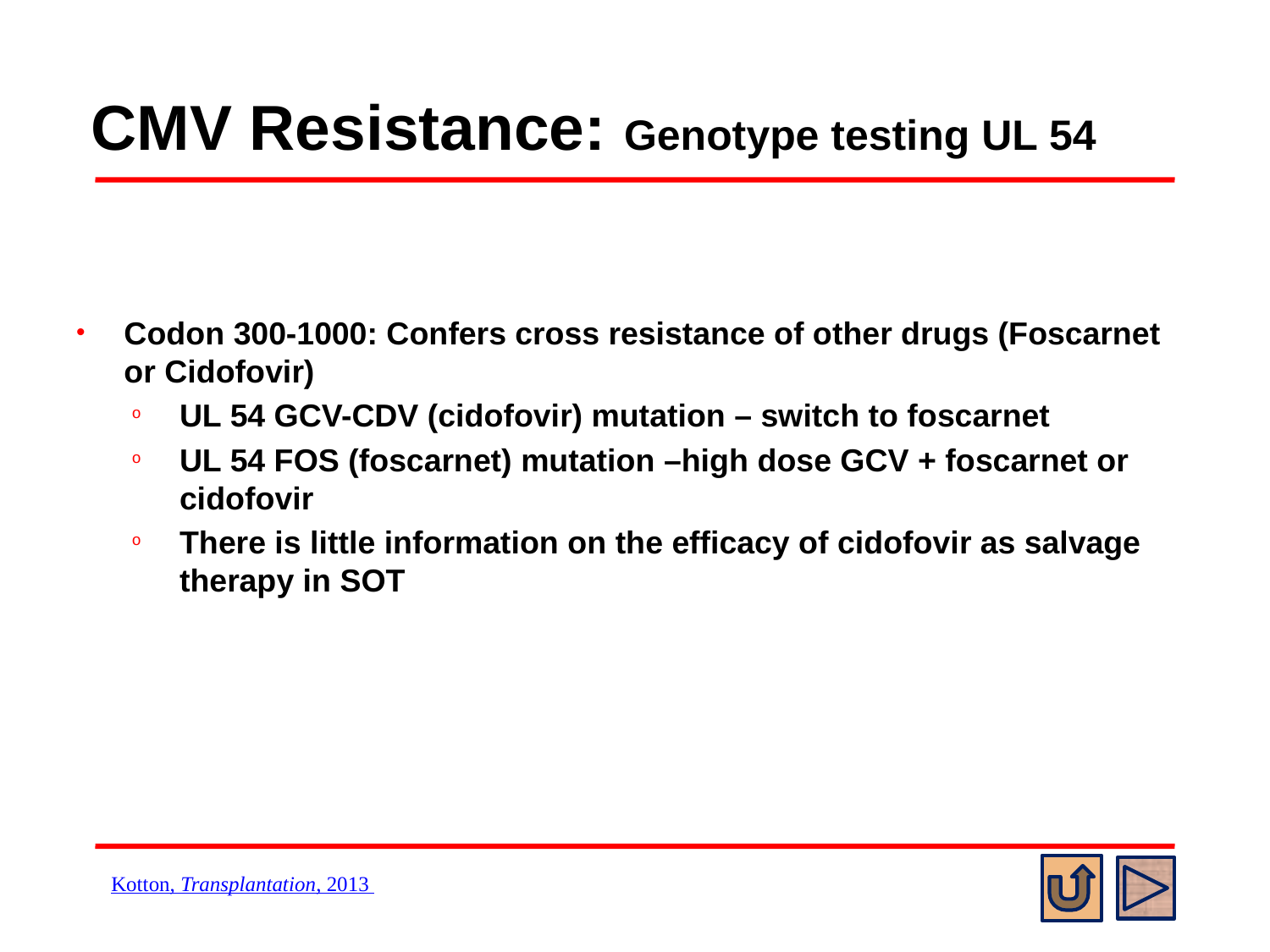

# CMV Resistance: Genotype testing UL 54
Codon 300-1000: Confers cross resistance of other drugs (Foscarnet or Cidofovir)
UL 54 GCV-CDV (cidofovir) mutation – switch to foscarnet
UL 54 FOS (foscarnet) mutation –high dose GCV + foscarnet or cidofovir
There is little information on the efficacy of cidofovir as salvage therapy in SOT

Kotton, Transplantation, 2013